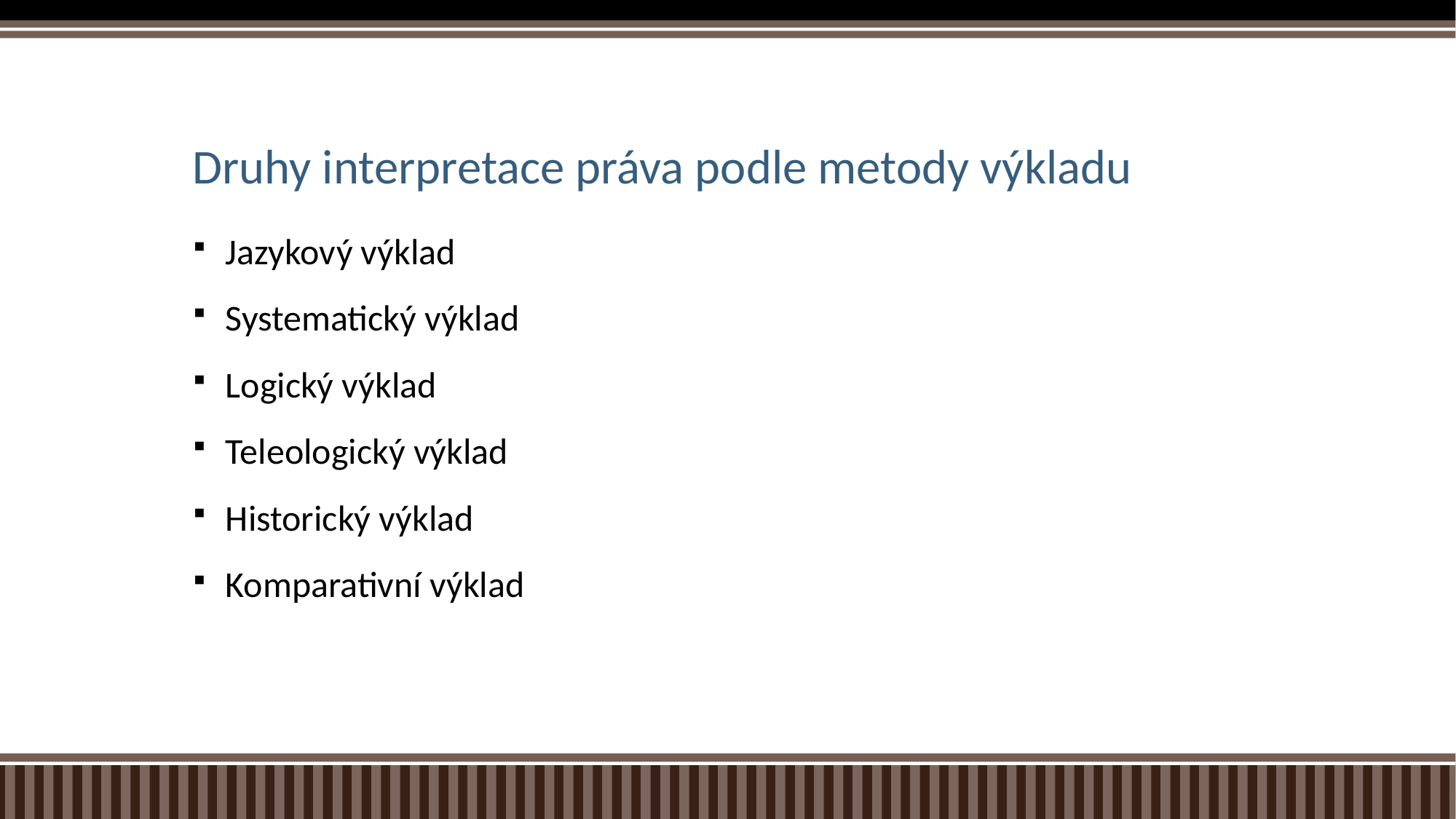

# Druhy interpretace práva podle metody výkladu
Jazykový výklad
Systematický výklad
Logický výklad
Teleologický výklad
Historický výklad
Komparativní výklad